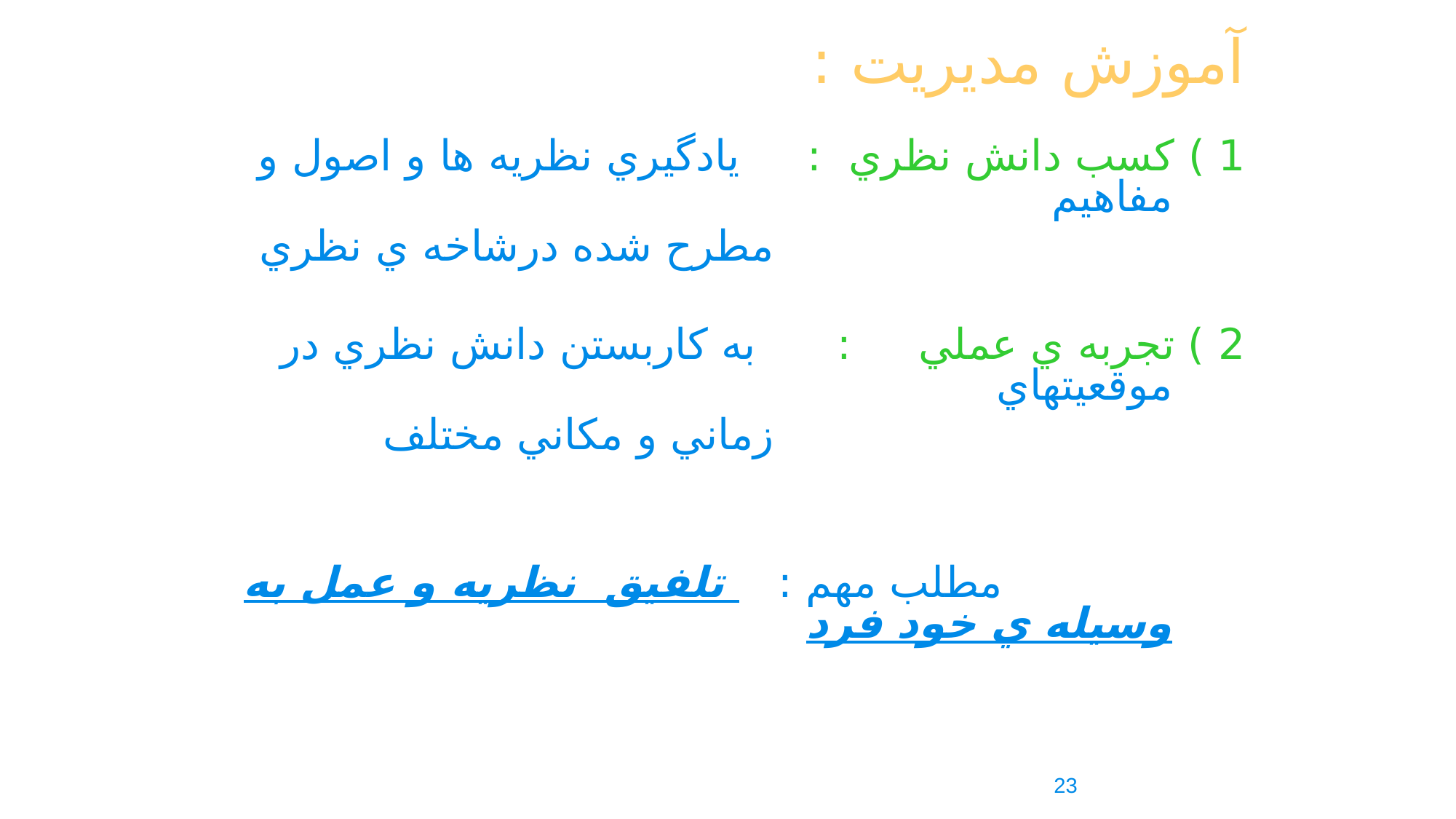

آموزش مديريت :

1 ) کسب دانش نظري  :     يادگيري نظريه ها و اصول و مفاهيم
                                   مطرح شده درشاخه ي نظري

2 ) تجربه ي عملي     :      به کاربستن دانش نظري در موقعيتهاي
                                   زماني و مکاني مختلف

                  مطلب مهم :    تلفيق  نظريه و عمل به وسيله ي خود فرد
23